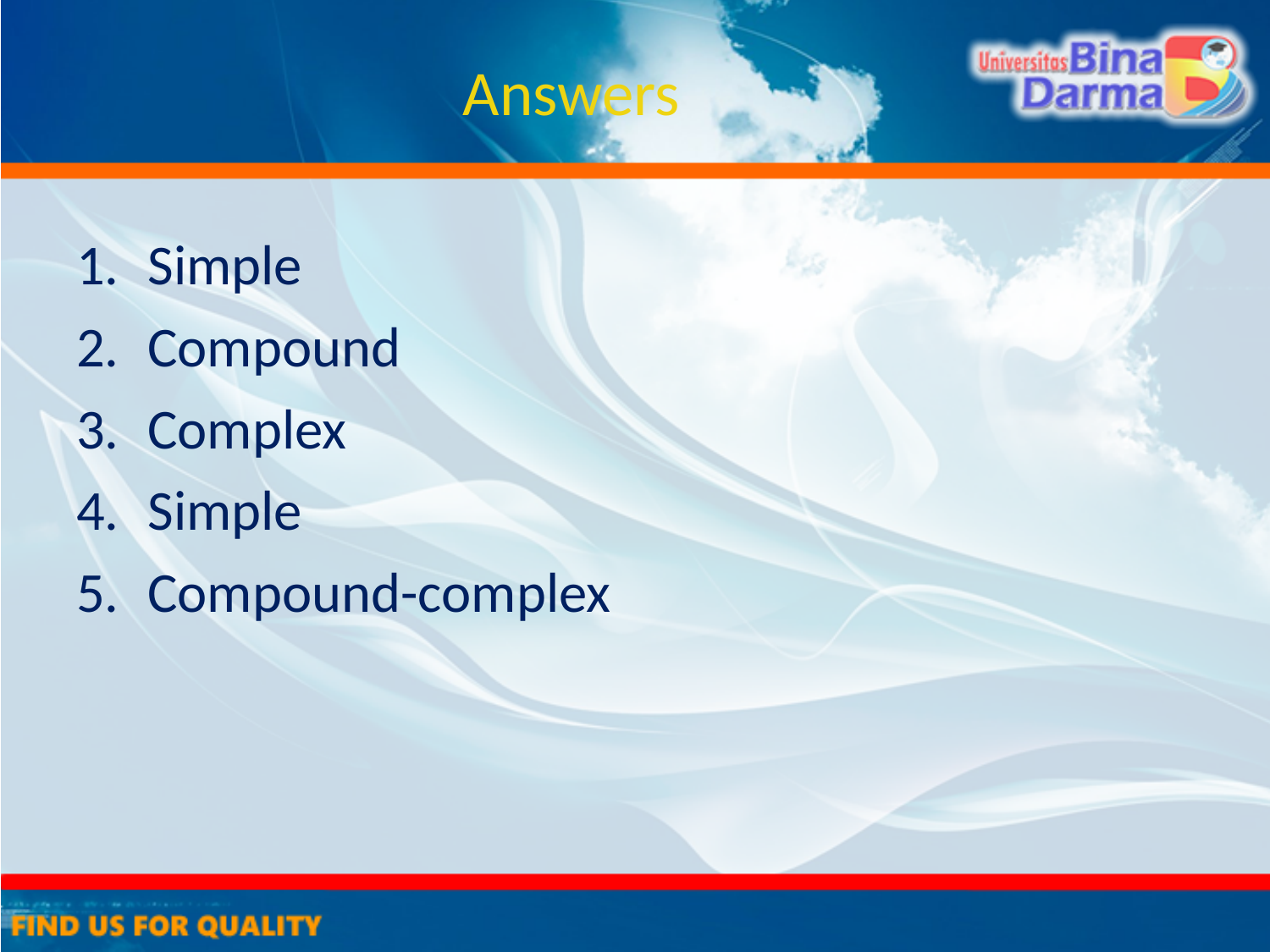

# Answers
Simple
Compound
Complex
Simple
Compound-complex